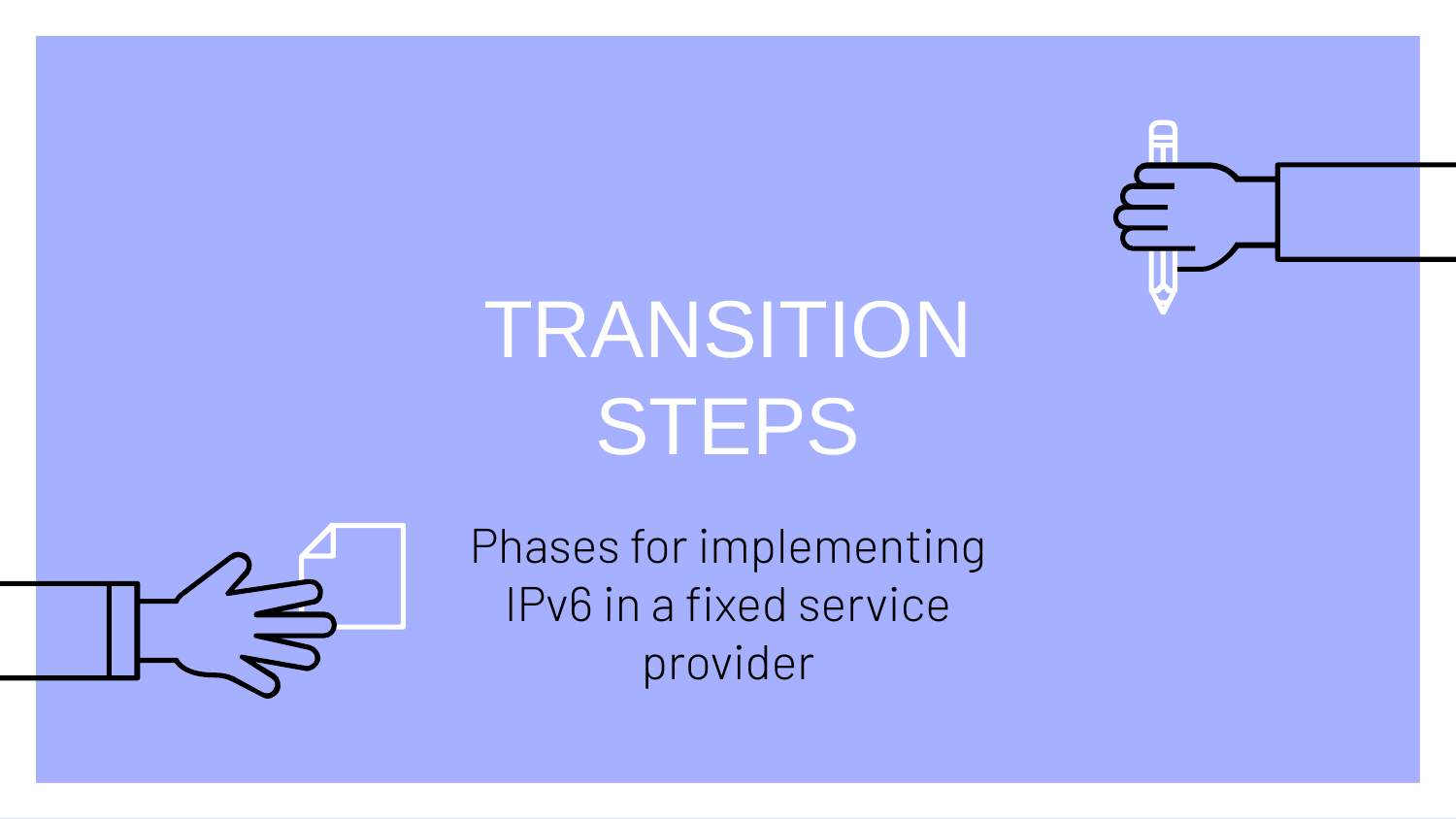

# TRANSITION STEPS
Phases for implementing IPv6 in a fixed service provider